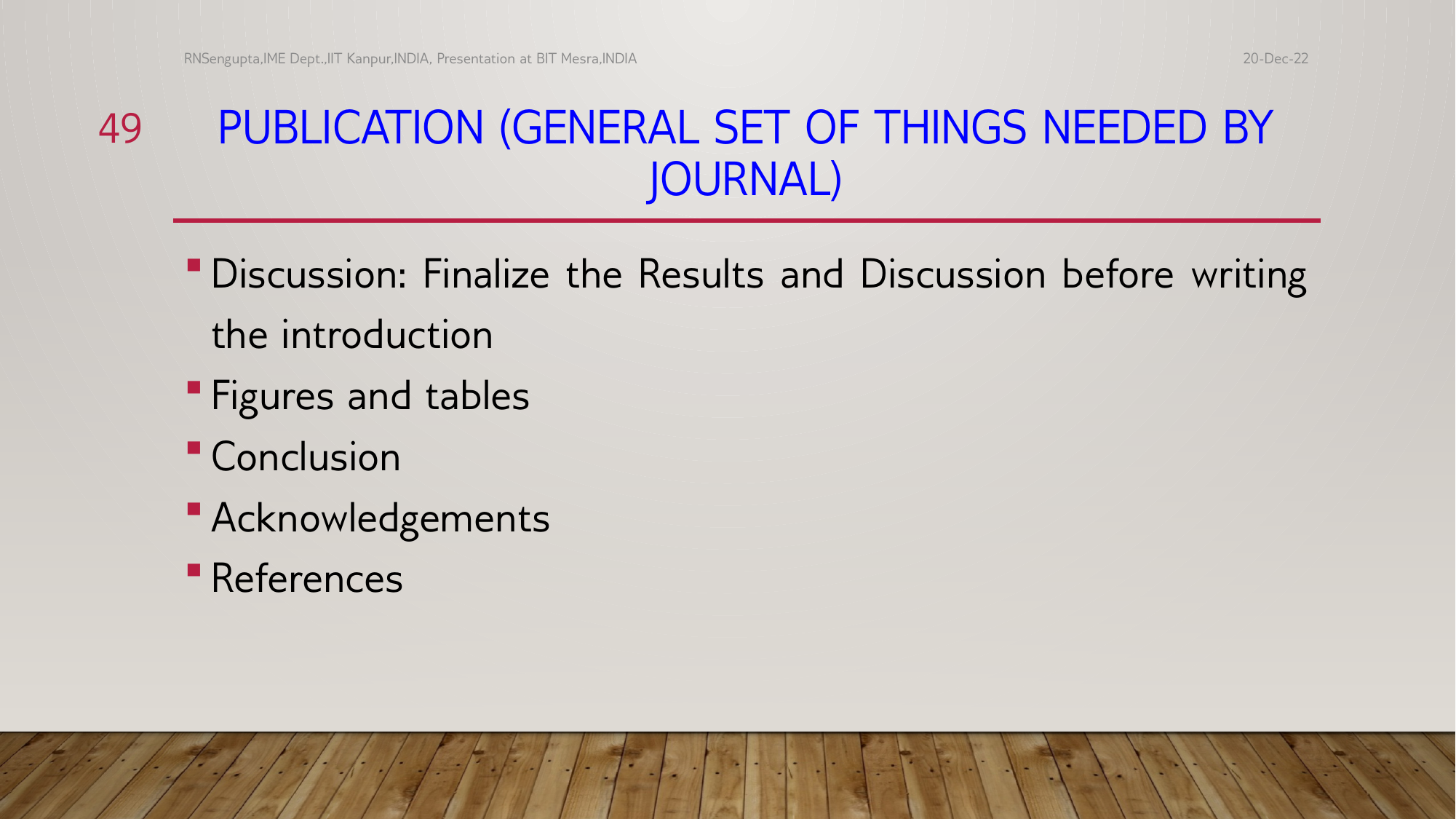

RNSengupta,IME Dept.,IIT Kanpur,INDIA, Presentation at BIT Mesra,INDIA
20-Dec-22
49
# Publication (GENERAL SET OF THINGS NEEDED BY JOURNAL)
Discussion: Finalize the Results and Discussion before writing the introduction
Figures and tables
Conclusion
Acknowledgements
References